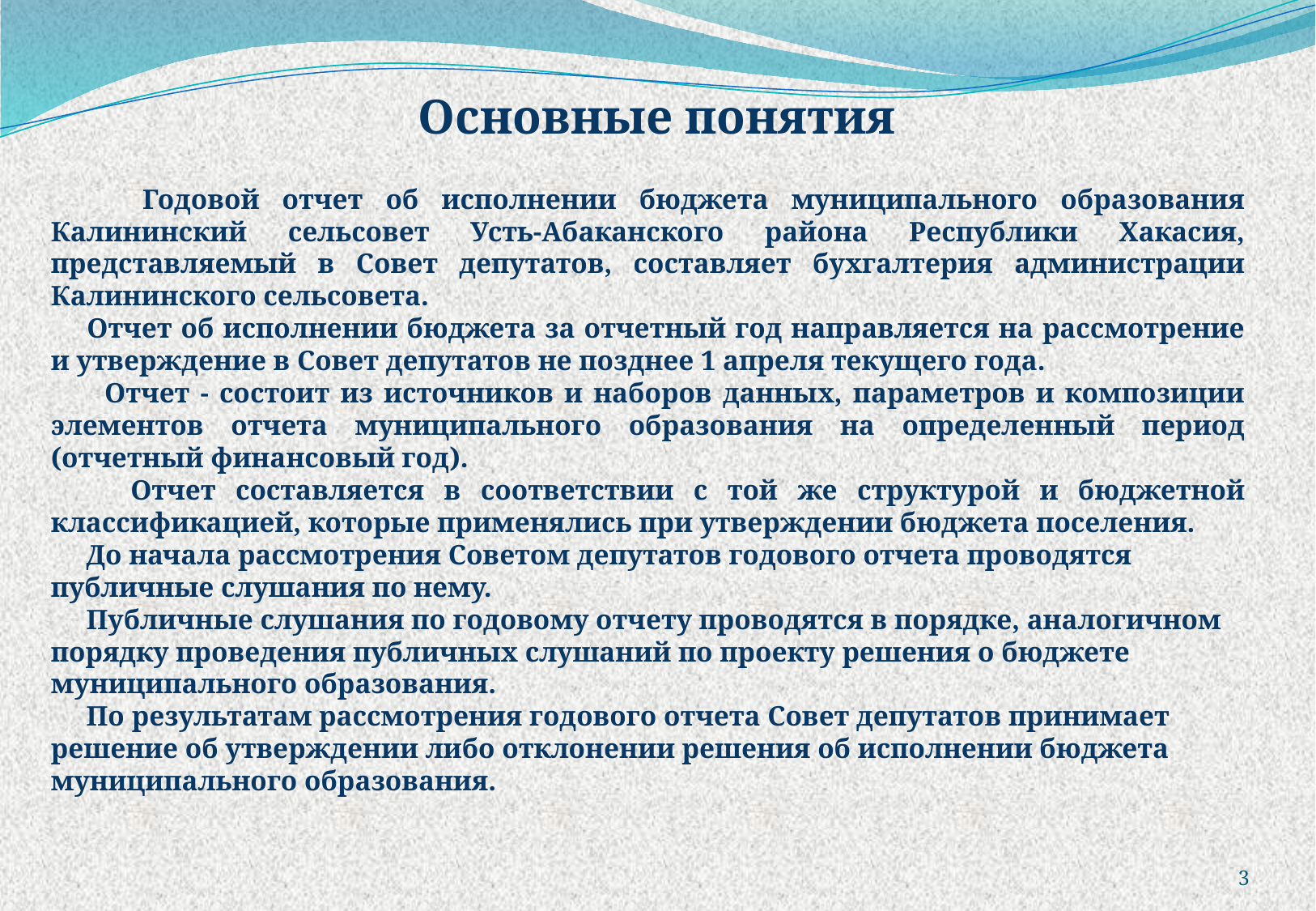

Основные понятия
    Годовой отчет об исполнении бюджета муниципального образования Калининский сельсовет Усть-Абаканского района Республики Хакасия, представляемый в Совет депутатов, составляет бухгалтерия администрации Калининского сельсовета.
    Отчет об исполнении бюджета за отчетный год направляется на рассмотрение и утверждение в Совет депутатов не позднее 1 апреля текущего года.
     Отчет - состоит из источников и наборов данных, параметров и композиции элементов отчета муниципального образования на определенный период (отчетный финансовый год).
    Отчет составляется в соответствии с той же структурой и бюджетной классификацией, которые применялись при утверждении бюджета поселения.
     До начала рассмотрения Советом депутатов годового отчета проводятся публичные слушания по нему.
     Публичные слушания по годовому отчету проводятся в порядке, аналогичном порядку проведения публичных слушаний по проекту решения о бюджете муниципального образования.
     По результатам рассмотрения годового отчета Совет депутатов принимает решение об утверждении либо отклонении решения об исполнении бюджета муниципального образования.

3